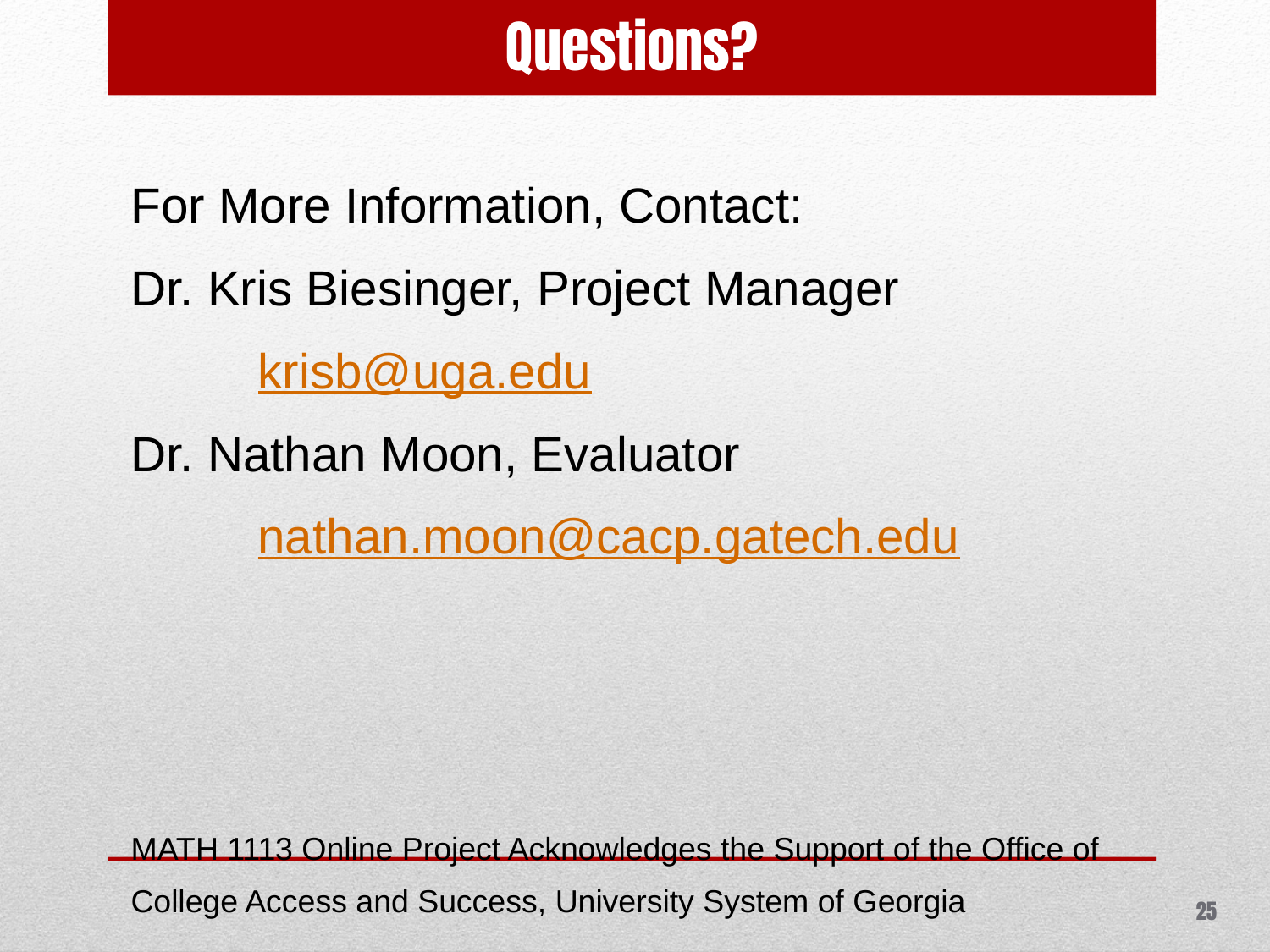

# Questions?
For More Information, Contact:
Dr. Kris Biesinger, Project Manager
	krisb@uga.edu
Dr. Nathan Moon, Evaluator
	nathan.moon@cacp.gatech.edu

MATH 1113 Online Project Acknowledges the Support of the Office of College Access and Success, University System of Georgia

25